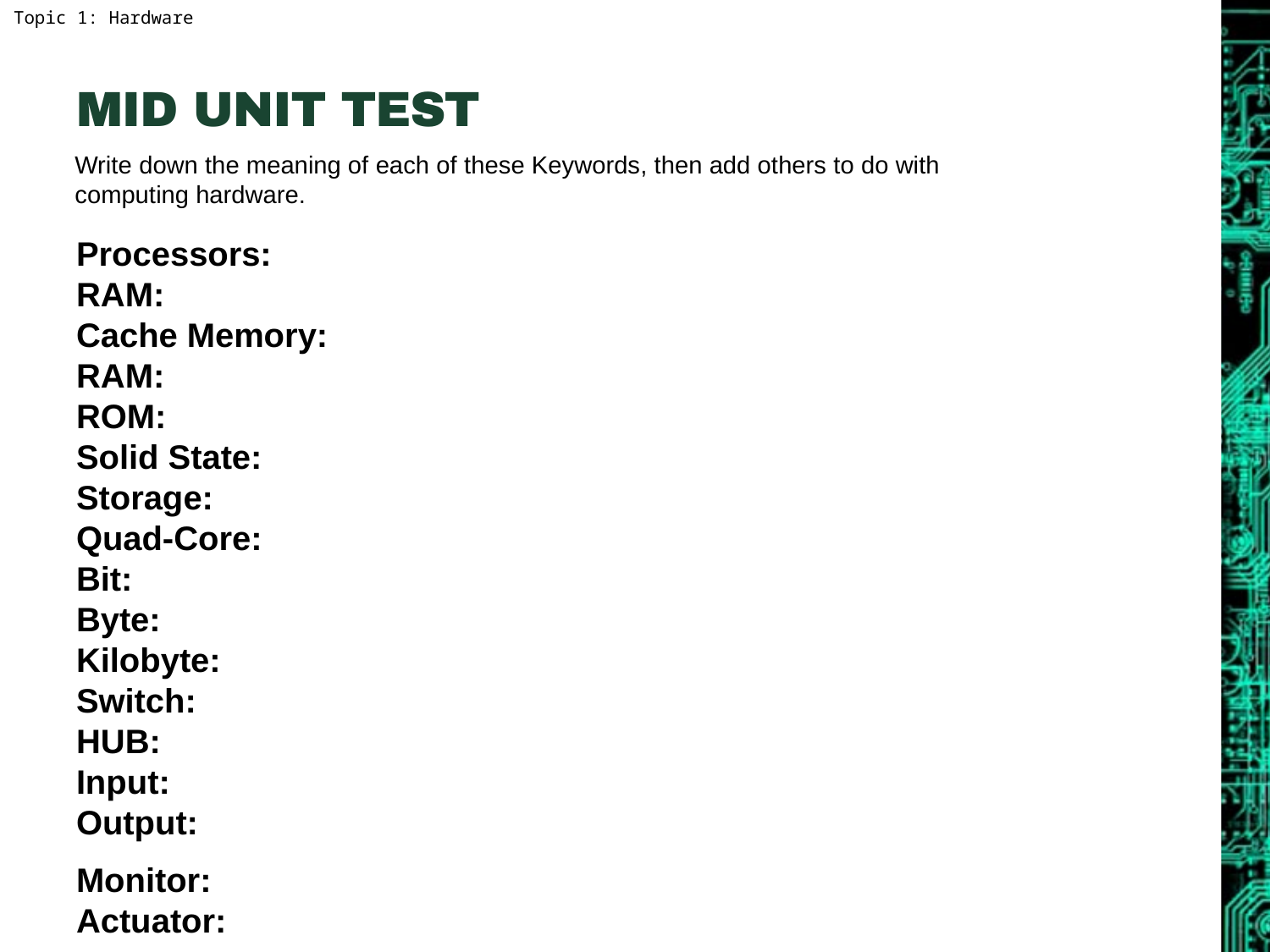

# Mid unit Test
Write down the meaning of each of these Keywords, then add others to do with
computing hardware.
Processors:
RAM:
Cache Memory:
RAM:
ROM:
Solid State:
Storage:
Quad-Core:
Bit:
Byte:
Kilobyte:
Switch:
HUB:
Input:
Output:
Monitor:
Actuator: